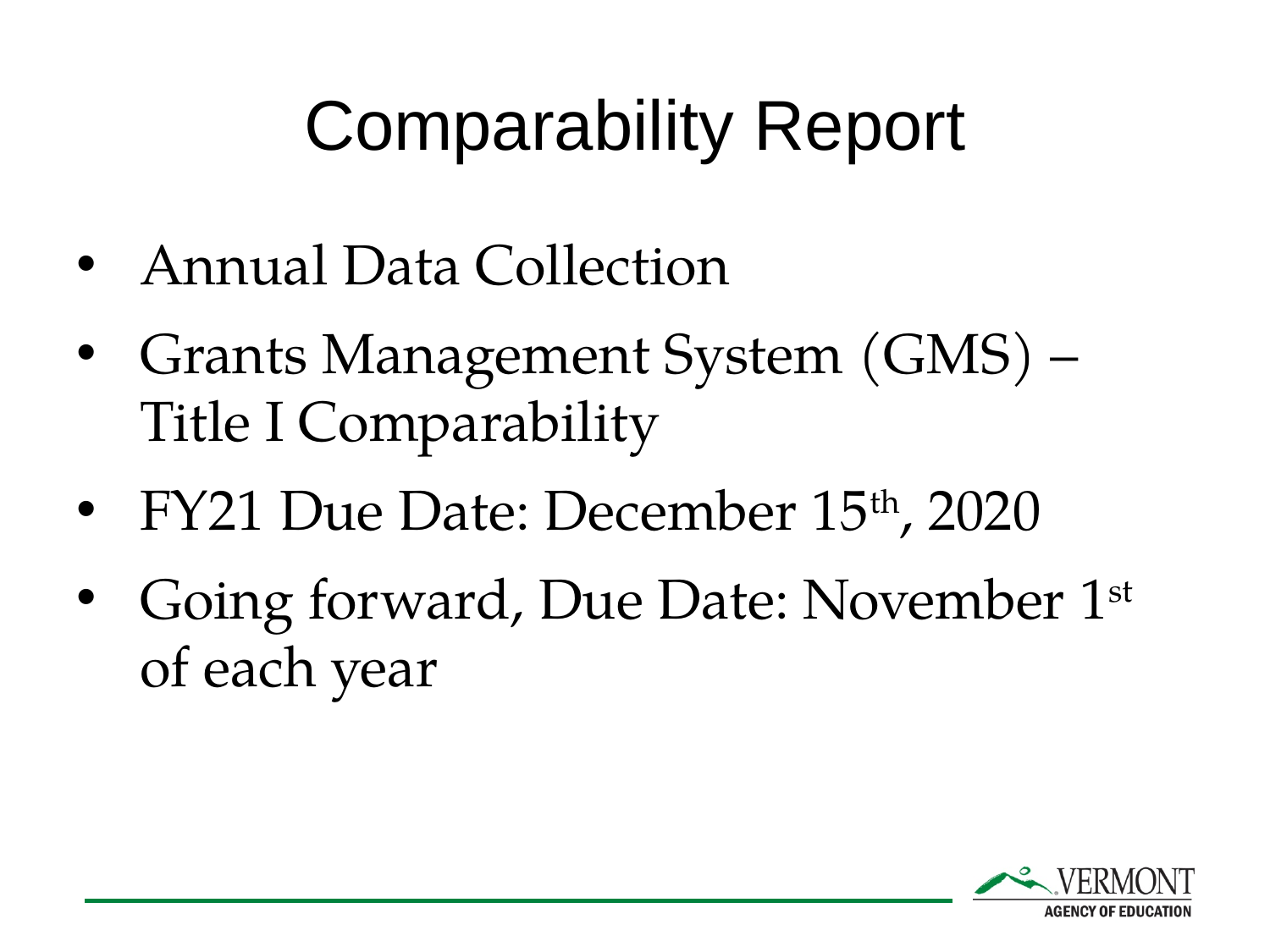

# Comparability Report
Annual Data Collection
Grants Management System (GMS) – Title I Comparability
FY21 Due Date: December 15th, 2020
Going forward, Due Date: November 1st of each year